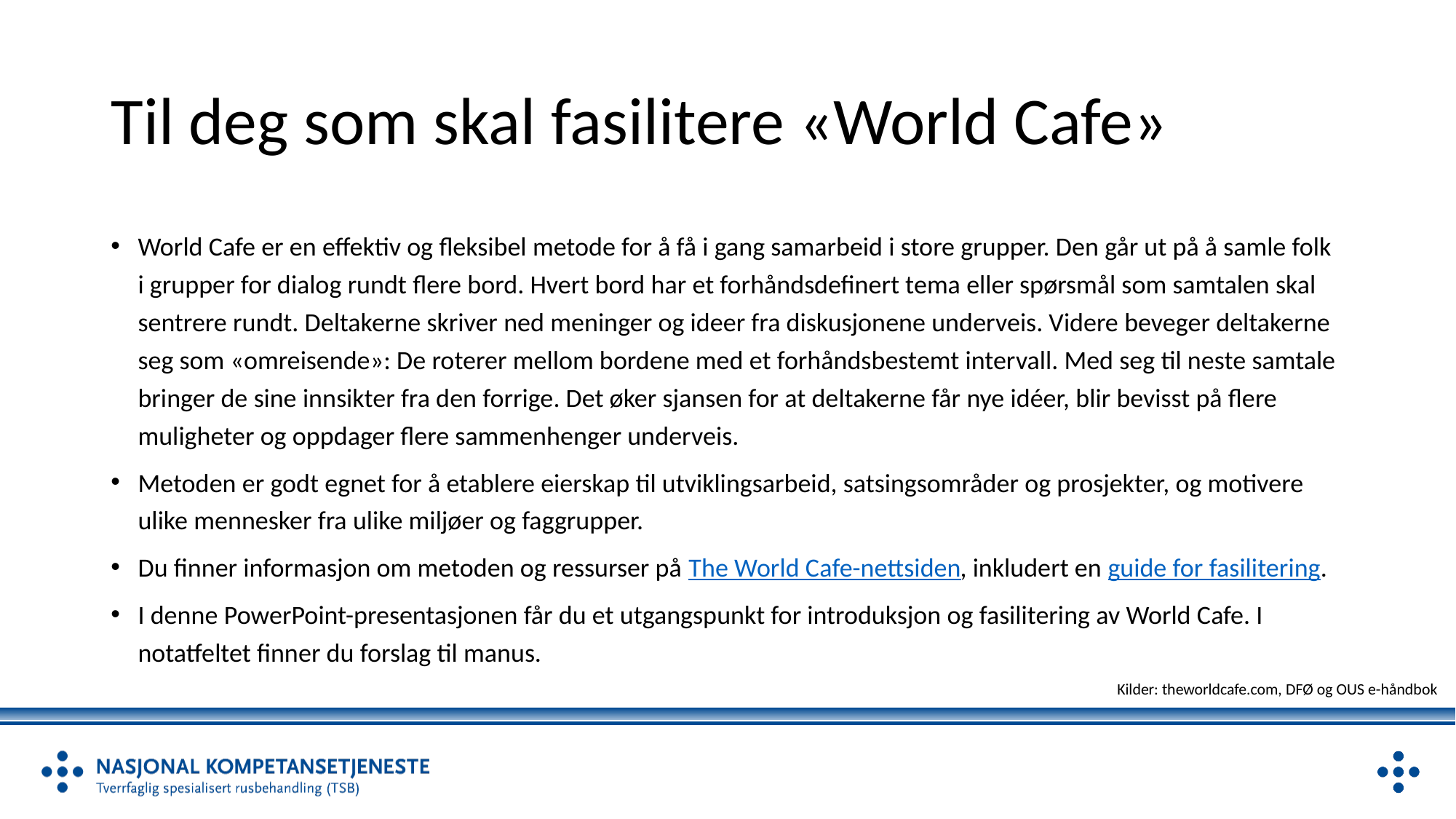

# Til deg som skal fasilitere «World Cafe»
World Cafe er en effektiv og fleksibel metode for å få i gang samarbeid i store grupper. Den går ut på å samle folk i grupper for dialog rundt flere bord. Hvert bord har et forhåndsdefinert tema eller spørsmål som samtalen skal sentrere rundt. Deltakerne skriver ned meninger og ideer fra diskusjonene underveis. Videre beveger deltakerne seg som «omreisende»: De roterer mellom bordene med et forhåndsbestemt intervall. Med seg til neste samtale bringer de sine innsikter fra den forrige. Det øker sjansen for at deltakerne får nye idéer, blir bevisst på flere muligheter og oppdager flere sammenhenger underveis.
Metoden er godt egnet for å etablere eierskap til utviklingsarbeid, satsingsområder og prosjekter, og motivere ulike mennesker fra ulike miljøer og faggrupper.
Du finner informasjon om metoden og ressurser på The World Cafe-nettsiden, inkludert en guide for fasilitering.
I denne PowerPoint-presentasjonen får du et utgangspunkt for introduksjon og fasilitering av World Cafe. I notatfeltet finner du forslag til manus.
Kilder: theworldcafe.com, DFØ og OUS e-håndbok